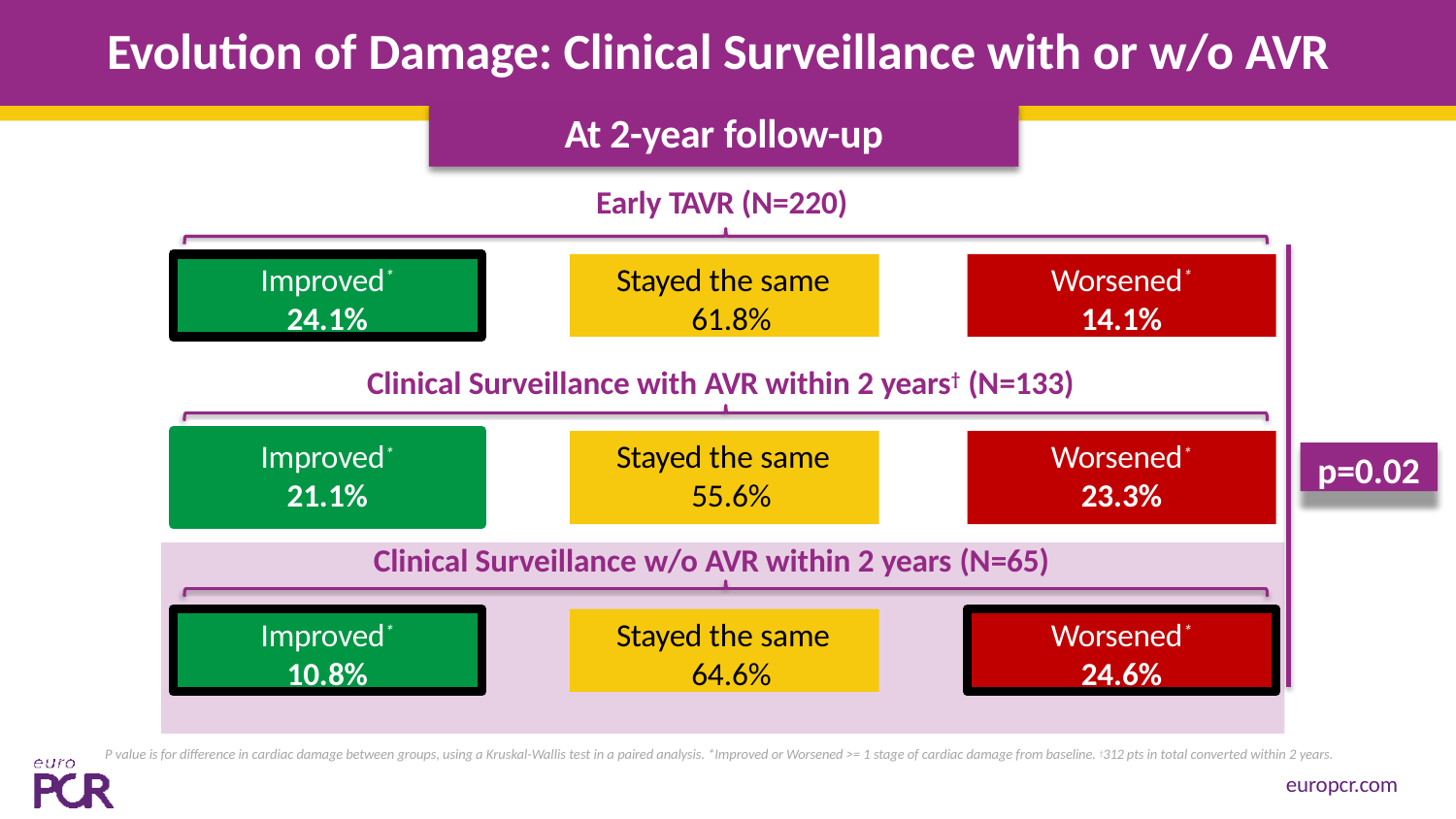

# Evolution of Damage: Clinical Surveillance with or w/o AVR

At 2-year follow-up
Early TAVR (N=220)

Improved*
24.1%
Stayed the same  61.8%
Worsened*
14.1%
Clinical Surveillance with AVR within 2 years† (N=133)

Improved*
21.1%
Stayed the same  55.6%
Worsened*
23.3%

p=0.02
Clinical Surveillance w/o AVR within 2 years (N=65)

Improved*
10.8%
Stayed the same  64.6%
Worsened*
24.6%
P value is for difference in cardiac damage between groups, using a Kruskal-Wallis test in a paired analysis. *Improved or Worsened >= 1 stage of cardiac damage from baseline. †312 pts in total converted within 2 years.
europcr.com